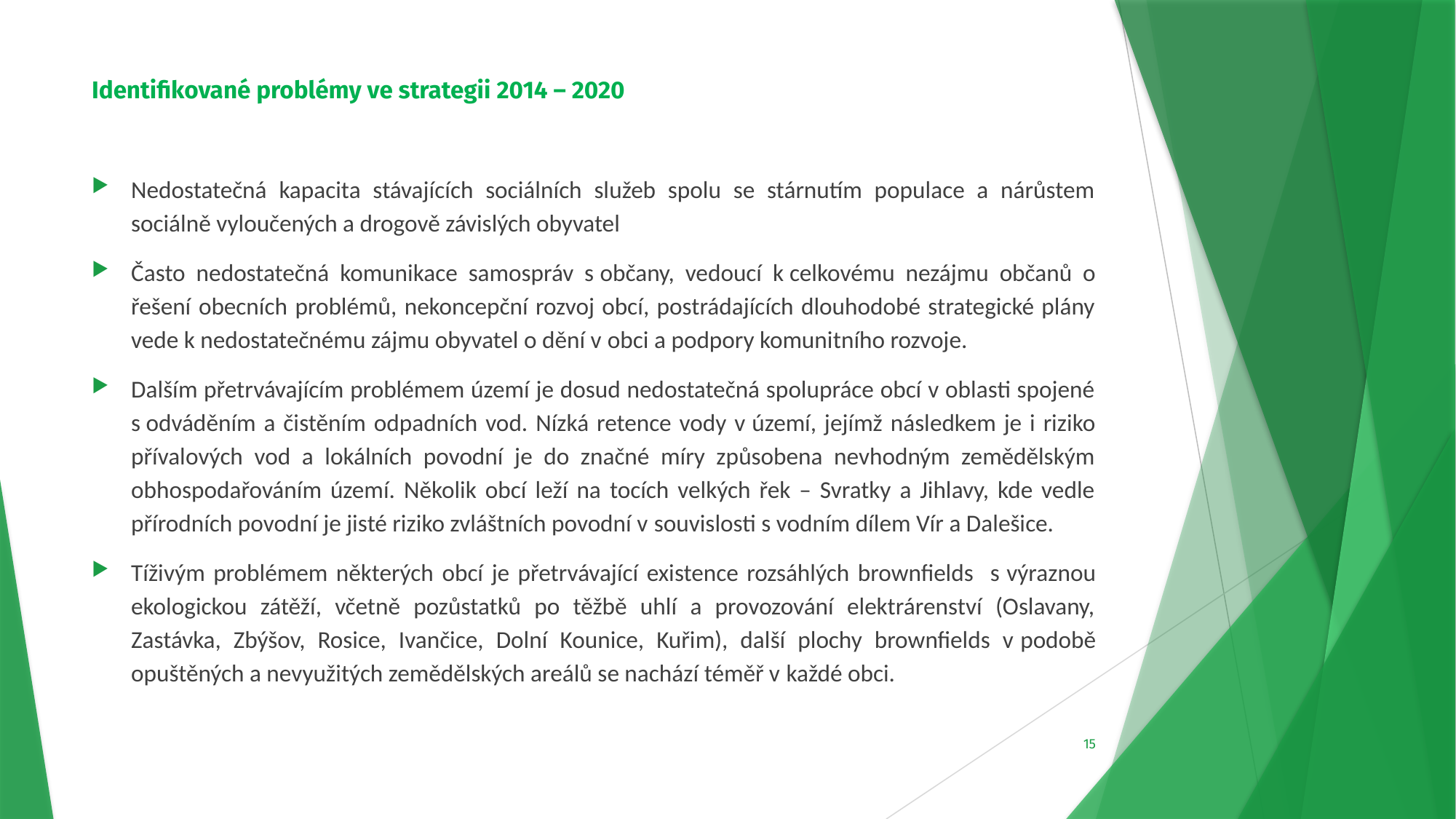

Identifikované problémy ve strategii 2014 – 2020

Nedostatečná kapacita stávajících sociálních služeb spolu se stárnutím populace a nárůstem sociálně vyloučených a drogově závislých obyvatel
Často nedostatečná komunikace samospráv s občany, vedoucí k celkovému nezájmu občanů o řešení obecních problémů, nekoncepční rozvoj obcí, postrádajících dlouhodobé strategické plány vede k nedostatečnému zájmu obyvatel o dění v obci a podpory komunitního rozvoje.
Dalším přetrvávajícím problémem území je dosud nedostatečná spolupráce obcí v oblasti spojené s odváděním a čistěním odpadních vod. Nízká retence vody v území, jejímž následkem je i riziko přívalových vod a lokálních povodní je do značné míry způsobena nevhodným zemědělským obhospodařováním území. Několik obcí leží na tocích velkých řek – Svratky a Jihlavy, kde vedle přírodních povodní je jisté riziko zvláštních povodní v souvislosti s vodním dílem Vír a Dalešice.
Tíživým problémem některých obcí je přetrvávající existence rozsáhlých brownfields  s výraznou ekologickou zátěží, včetně pozůstatků po těžbě uhlí a provozování elektrárenství (Oslavany, Zastávka, Zbýšov, Rosice, Ivančice, Dolní Kounice, Kuřim), další plochy brownfields v podobě opuštěných a nevyužitých zemědělských areálů se nachází téměř v každé obci.

15